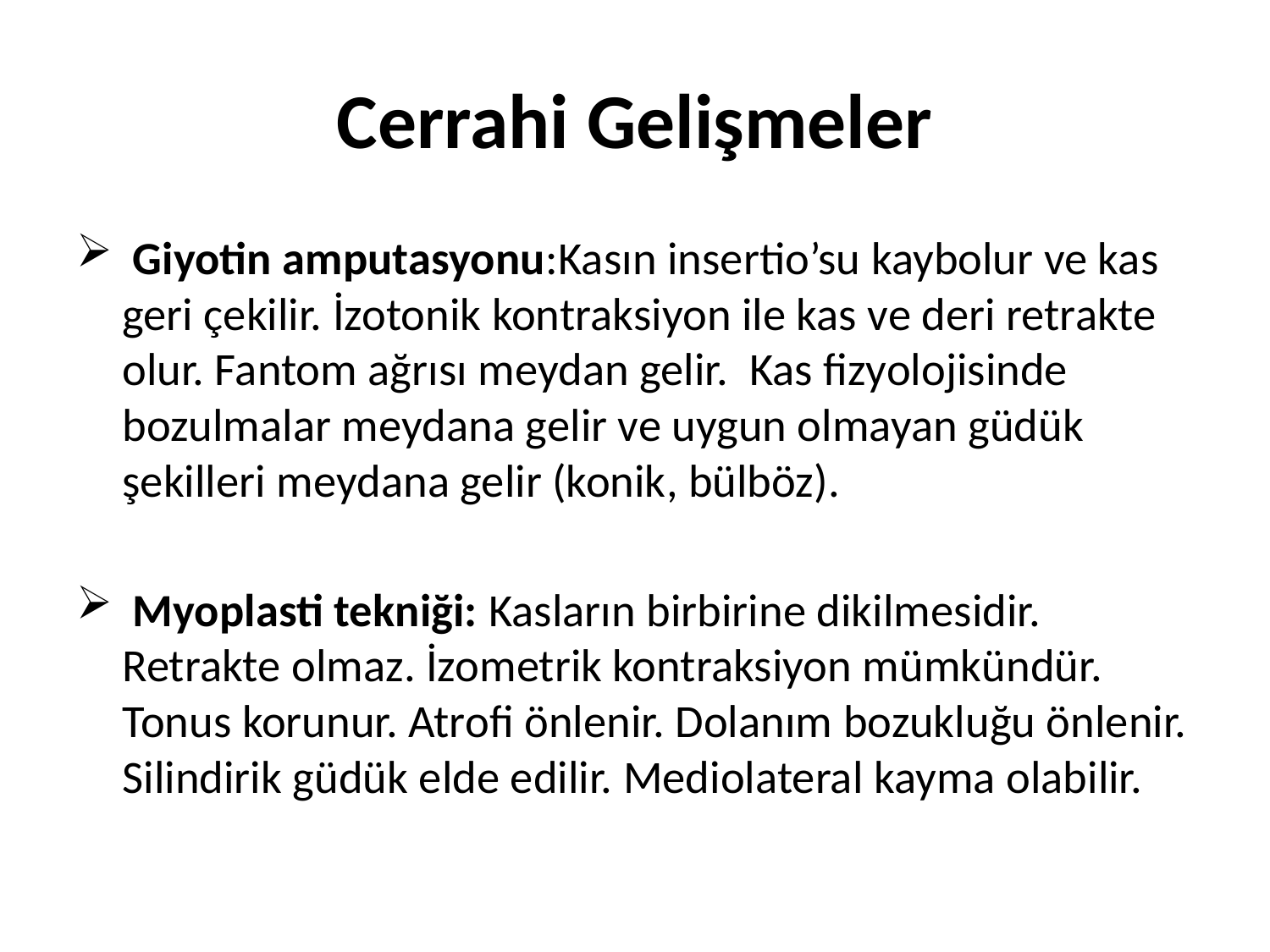

# Cerrahi Gelişmeler
 Giyotin amputasyonu:Kasın insertio’su kaybolur ve kas geri çekilir. İzotonik kontraksiyon ile kas ve deri retrakte olur. Fantom ağrısı meydan gelir.  Kas fizyolojisinde bozulmalar meydana gelir ve uygun olmayan güdük şekilleri meydana gelir (konik, bülböz).

 Myoplasti tekniği: Kasların birbirine dikilmesidir. Retrakte olmaz. İzometrik kontraksiyon mümkündür. Tonus korunur. Atrofi önlenir. Dolanım bozukluğu önlenir. Silindirik güdük elde edilir. Mediolateral kayma olabilir.